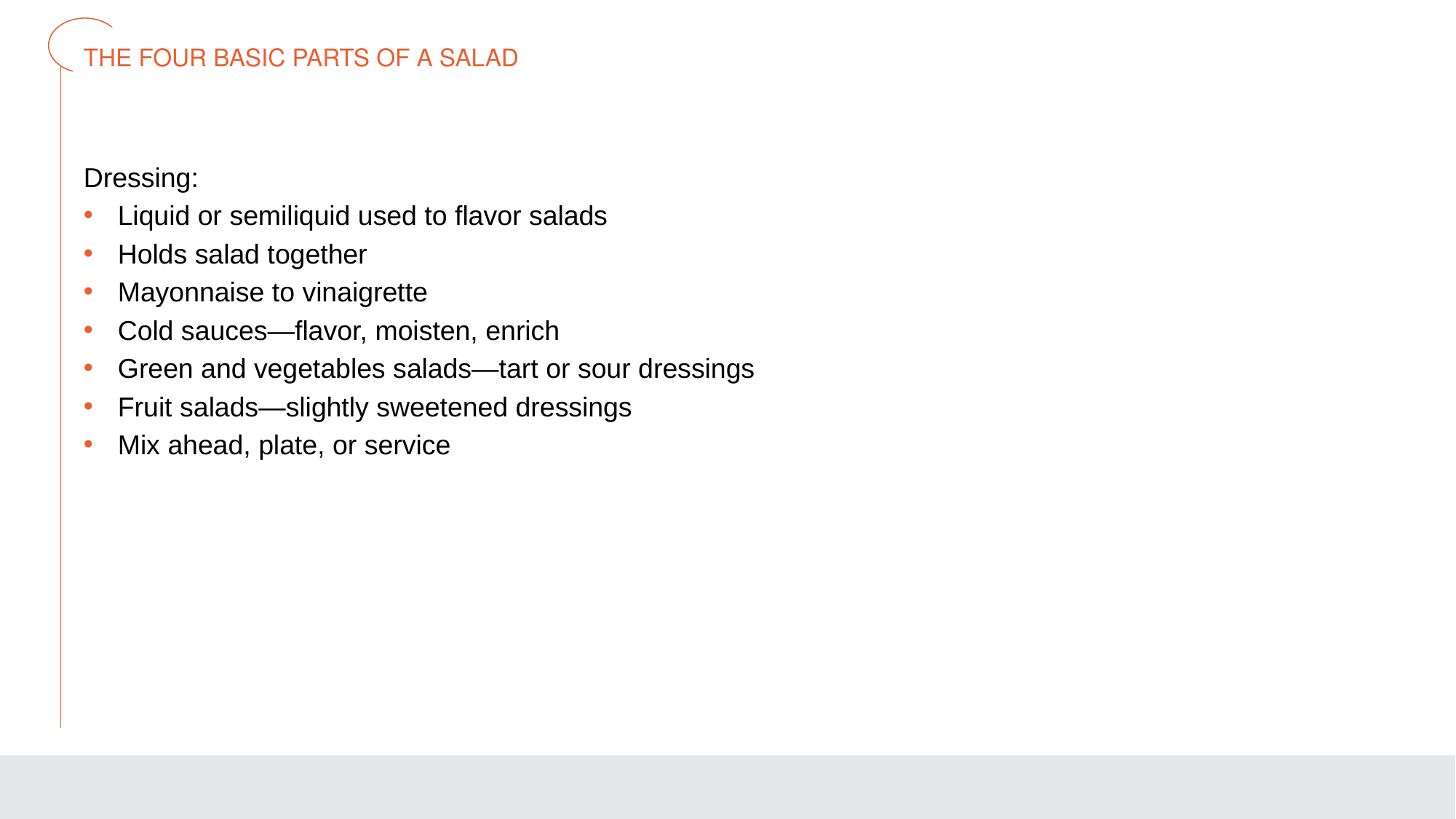

# THE FOUR BASIC PARTS OF A SALAD
Dressing:
Liquid or semiliquid used to flavor salads
Holds salad together
Mayonnaise to vinaigrette
Cold sauces—flavor, moisten, enrich
Green and vegetables salads—tart or sour dressings
Fruit salads—slightly sweetened dressings
Mix ahead, plate, or service